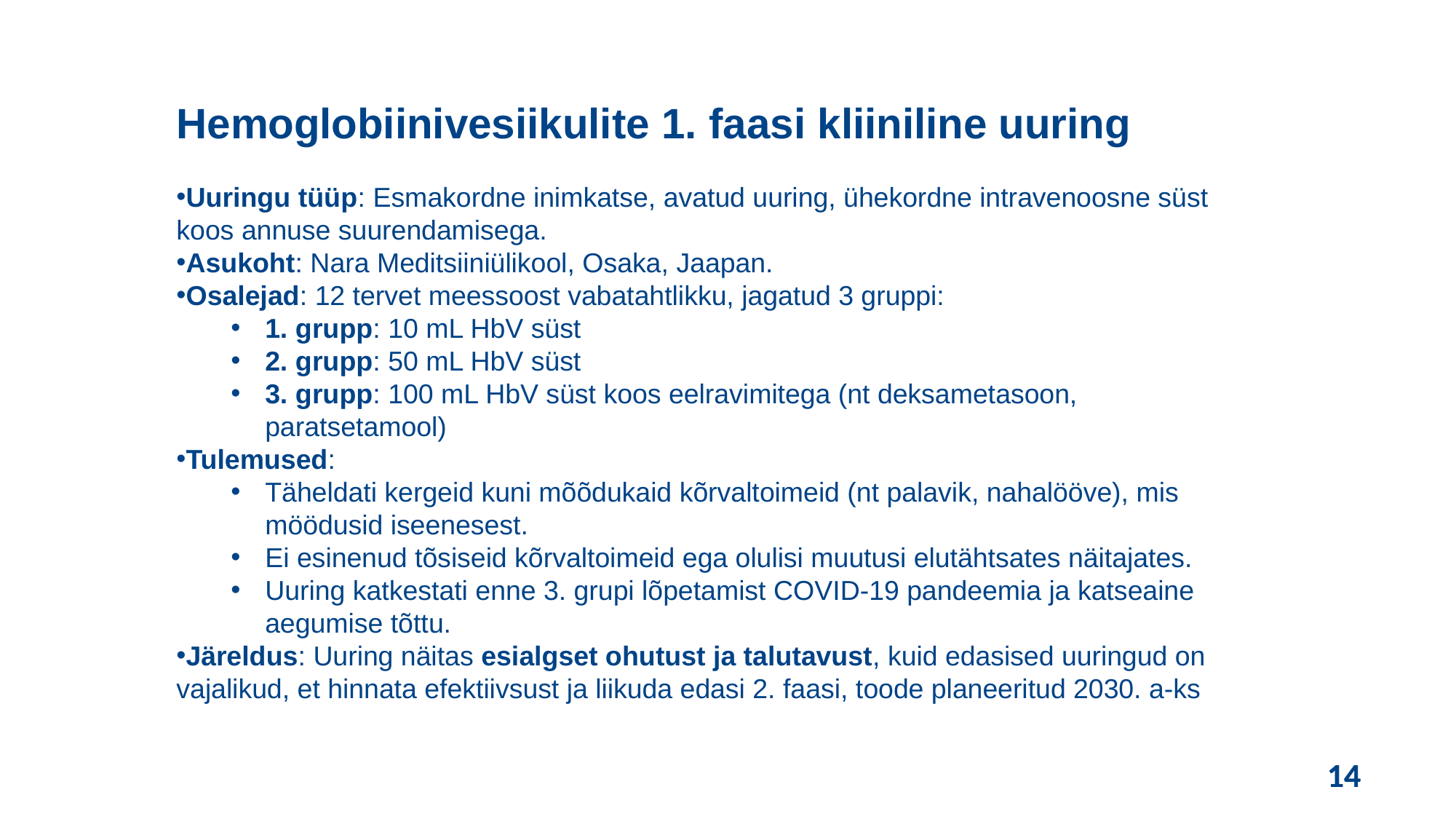

Hemoglobiinivesiikulite 1. faasi kliiniline uuring

Uuringu tüüp: Esmakordne inimkatse, avatud uuring, ühekordne intravenoosne süst koos annuse suurendamisega.
Asukoht: Nara Meditsiiniülikool, Osaka, Jaapan.
Osalejad: 12 tervet meessoost vabatahtlikku, jagatud 3 gruppi:
1. grupp: 10 mL HbV süst
2. grupp: 50 mL HbV süst
3. grupp: 100 mL HbV süst koos eelravimitega (nt deksametasoon, paratsetamool)
Tulemused:
Täheldati kergeid kuni mõõdukaid kõrvaltoimeid (nt palavik, nahalööve), mis möödusid iseenesest.
Ei esinenud tõsiseid kõrvaltoimeid ega olulisi muutusi elutähtsates näitajates.
Uuring katkestati enne 3. grupi lõpetamist COVID-19 pandeemia ja katseaine aegumise tõttu.
Järeldus: Uuring näitas esialgset ohutust ja talutavust, kuid edasised uuringud on vajalikud, et hinnata efektiivsust ja liikuda edasi 2. faasi, toode planeeritud 2030. a-ks